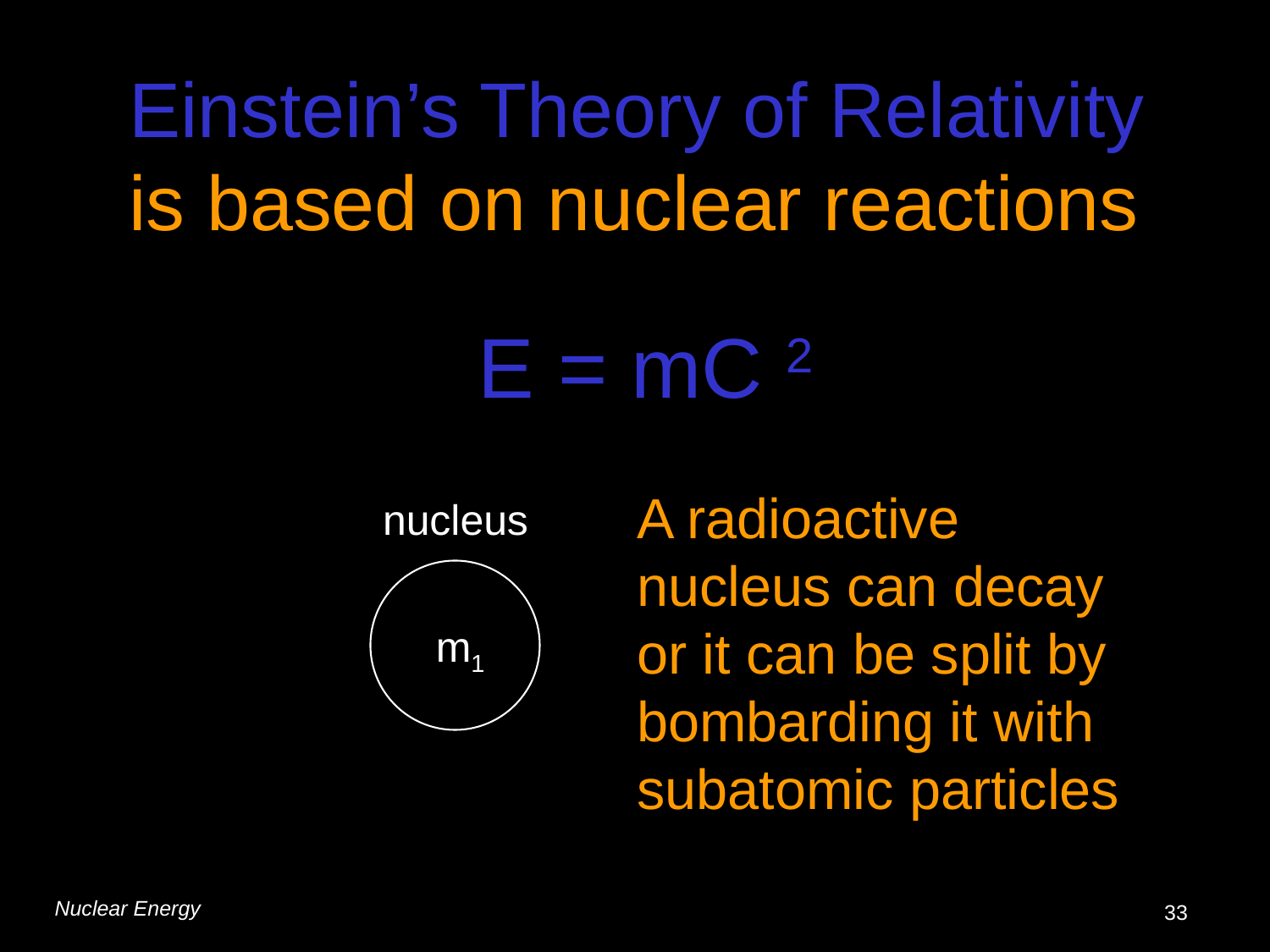

# Einstein’s Theory of Relativity is based on nuclear reactions
E = mC 2
A radioactive nucleus can decay or it can be split by bombarding it with subatomic particles
nucleus

m1